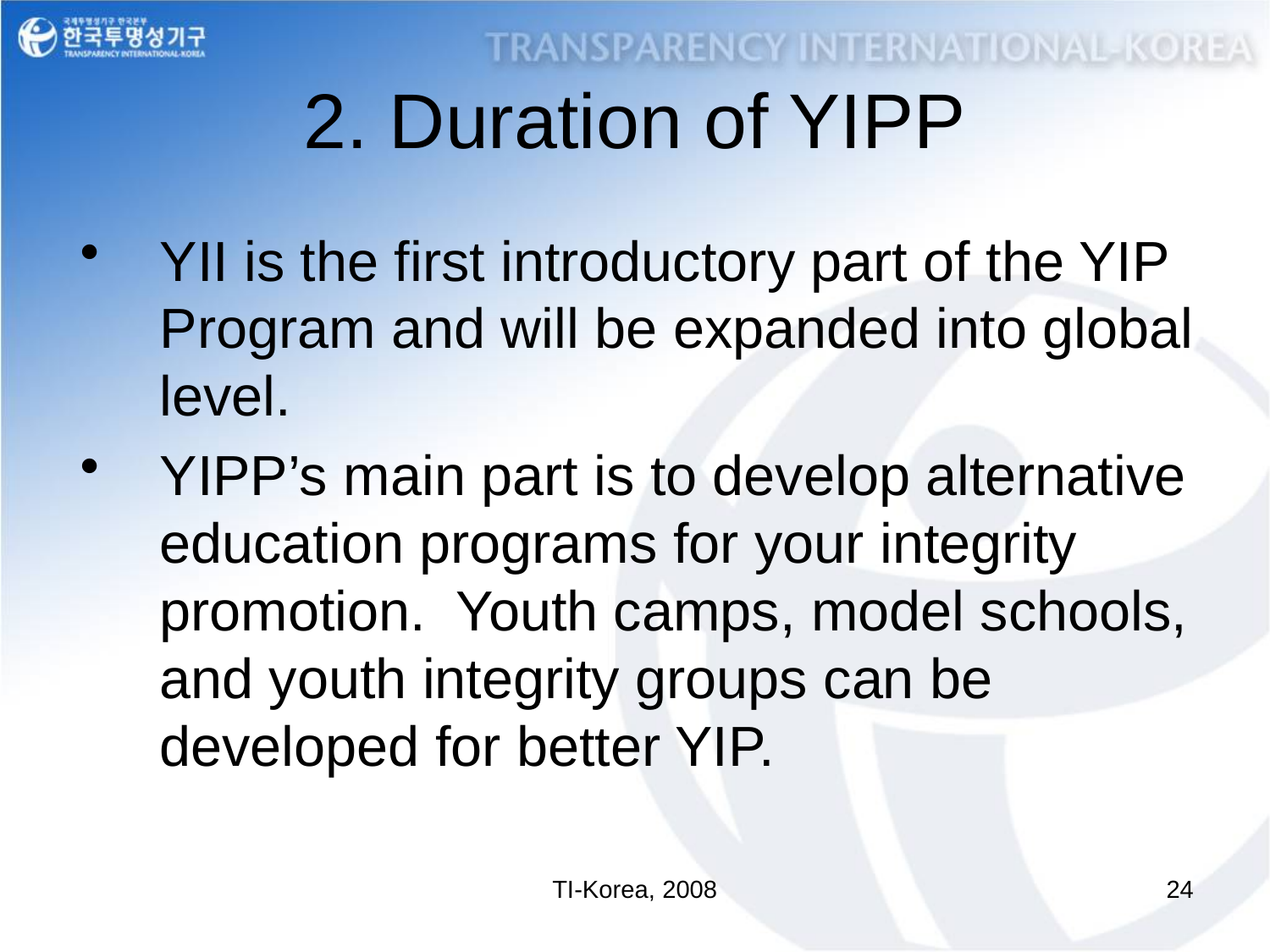

# 2. Duration of YIPP
YII is the first introductory part of the YIP Program and will be expanded into global level.
YIPP’s main part is to develop alternative education programs for your integrity promotion.  Youth camps, model schools, and youth integrity groups can be developed for better YIP.

TI-Korea, 2008
24